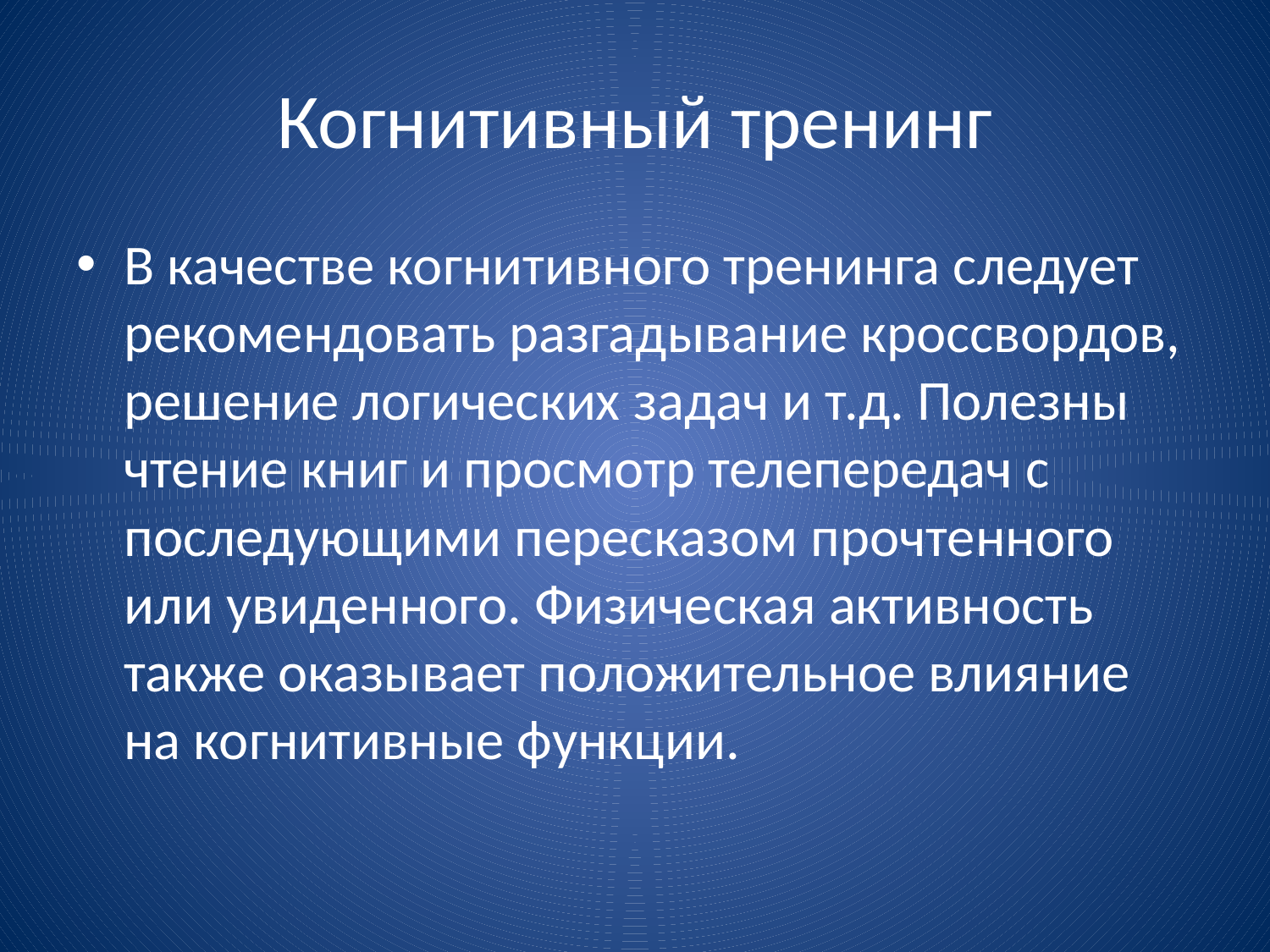

# Когнитивный тренинг
В качестве когнитивного тренинга следует рекомендовать разгадывание кроссвордов, решение логических задач и т.д. Полезны чтение книг и просмотр телепередач с последующими пересказом прочтенного или увиденного. Физическая активность также оказывает положительное влияние на когнитивные функции.